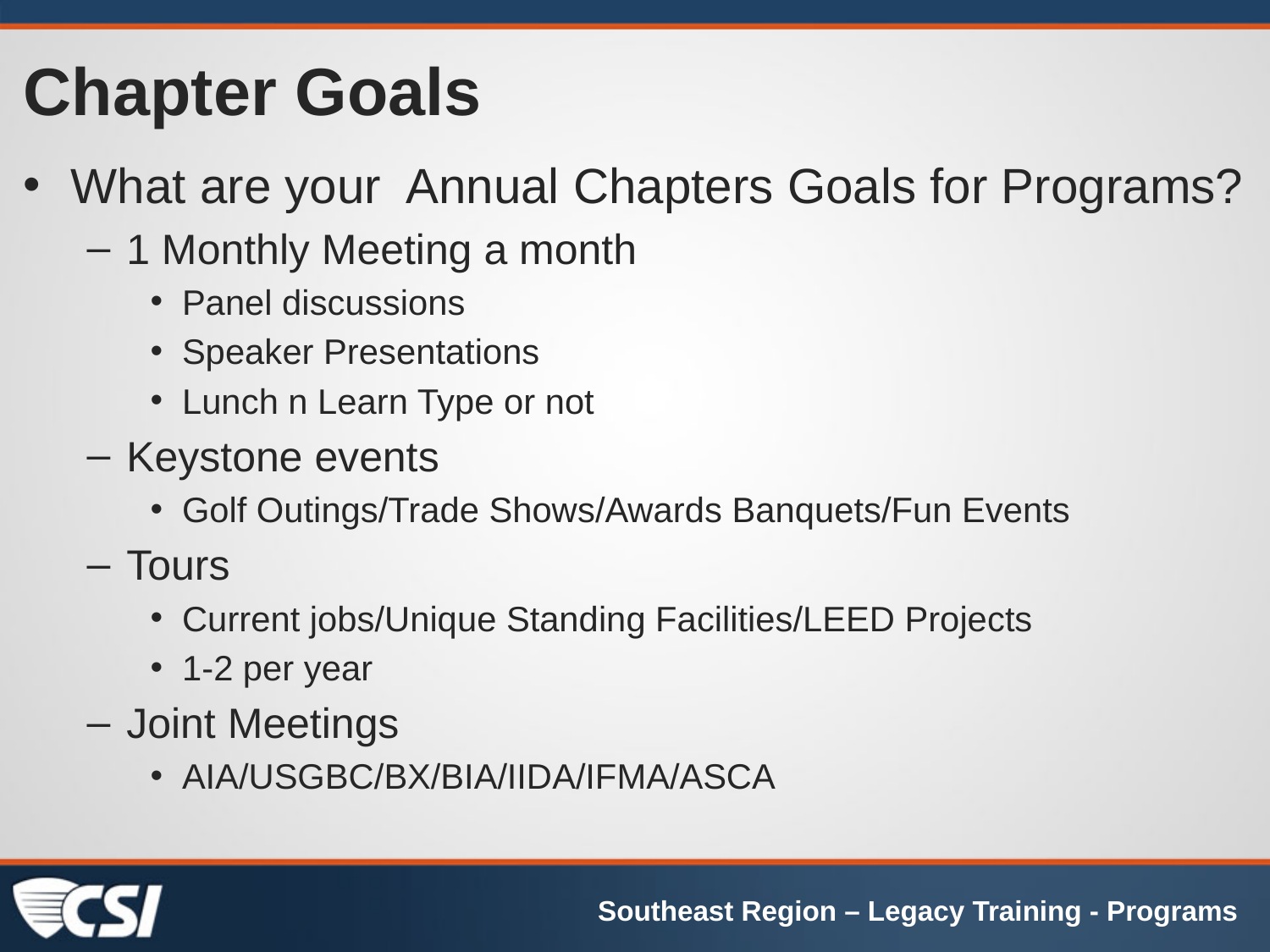

# Chapter Goals
What are your  Annual Chapters Goals for Programs?
1 Monthly Meeting a month
Panel discussions
Speaker Presentations
Lunch n Learn Type or not
Keystone events
Golf Outings/Trade Shows/Awards Banquets/Fun Events
Tours
Current jobs/Unique Standing Facilities/LEED Projects
1-2 per year
Joint Meetings
AIA/USGBC/BX/BIA/IIDA/IFMA/ASCA

Southeast Region – Legacy Training - Programs